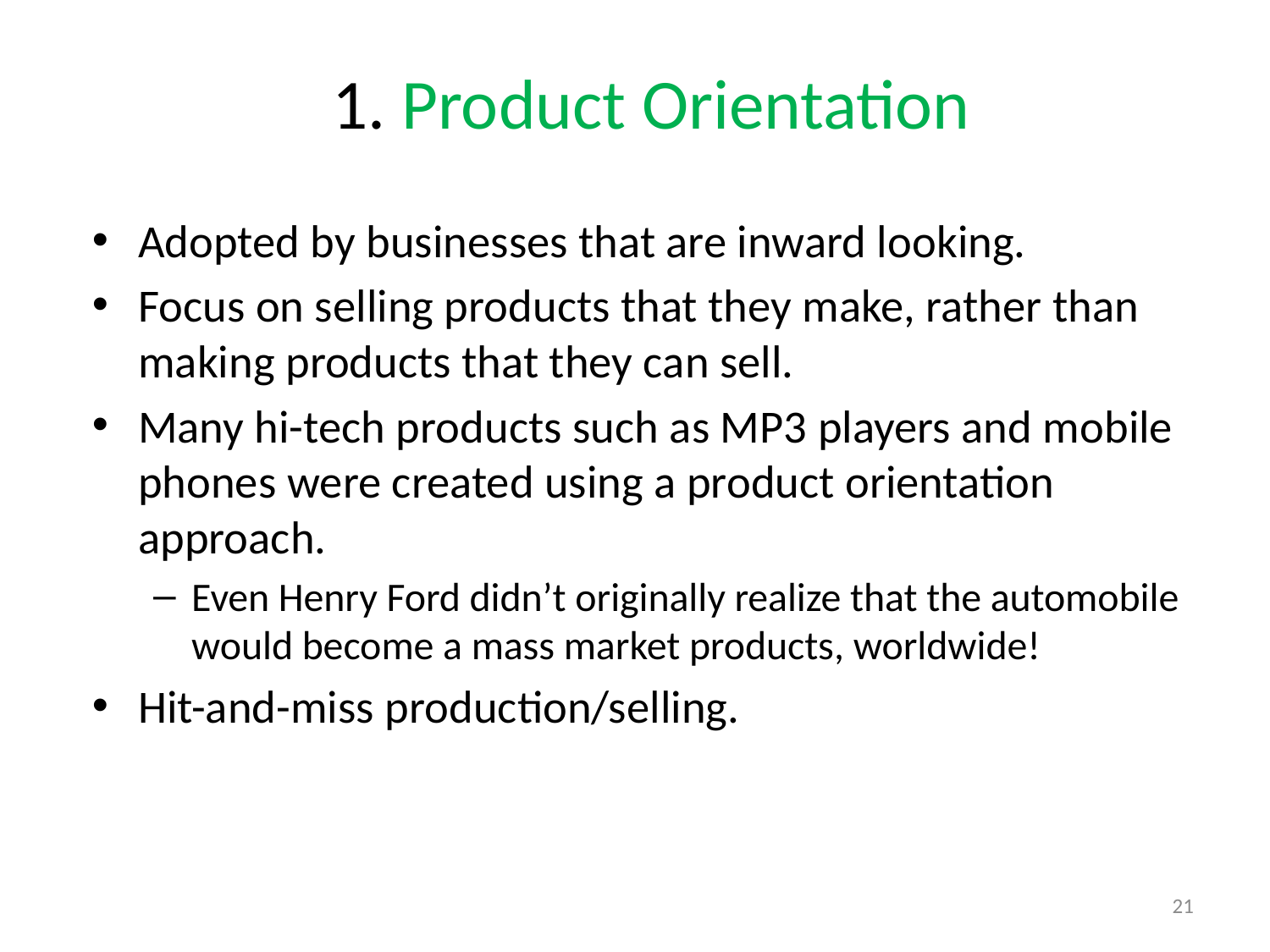

# 1. Product Orientation
Adopted by businesses that are inward looking.
Focus on selling products that they make, rather than making products that they can sell.
Many hi-tech products such as MP3 players and mobile phones were created using a product orientation approach.
Even Henry Ford didn’t originally realize that the automobile would become a mass market products, worldwide!
Hit-and-miss production/selling.

21